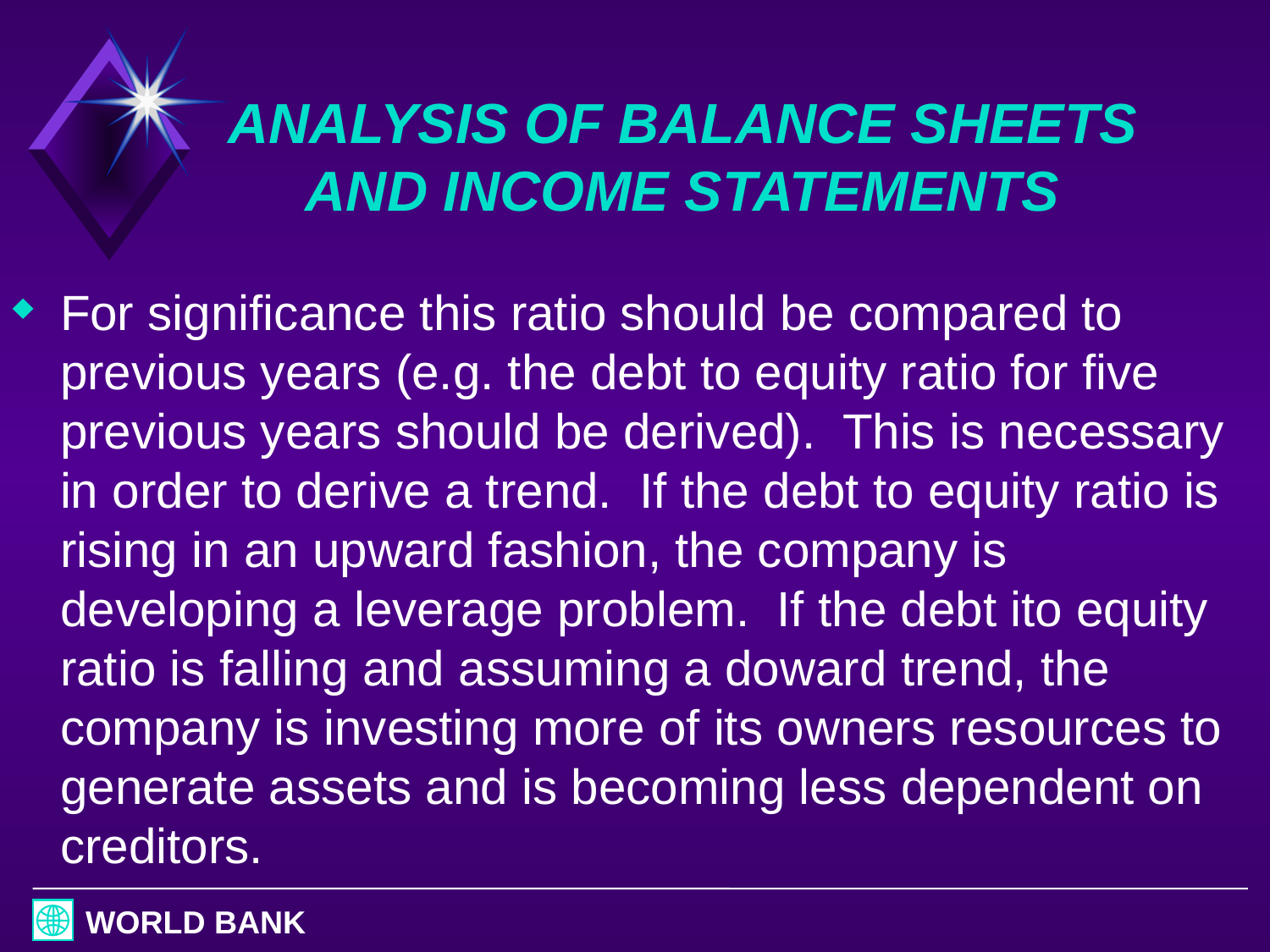

# ANALYSIS OF BALANCE SHEETS AND INCOME STATEMENTS
For significance this ratio should be compared to previous years (e.g. the debt to equity ratio for five previous years should be derived).  This is necessary in order to derive a trend.  If the debt to equity ratio is rising in an upward fashion, the company is developing a leverage problem.  If the debt ito equity ratio is falling and assuming a doward trend, the company is investing more of its owners resources to generate assets and is becoming less dependent on creditors.